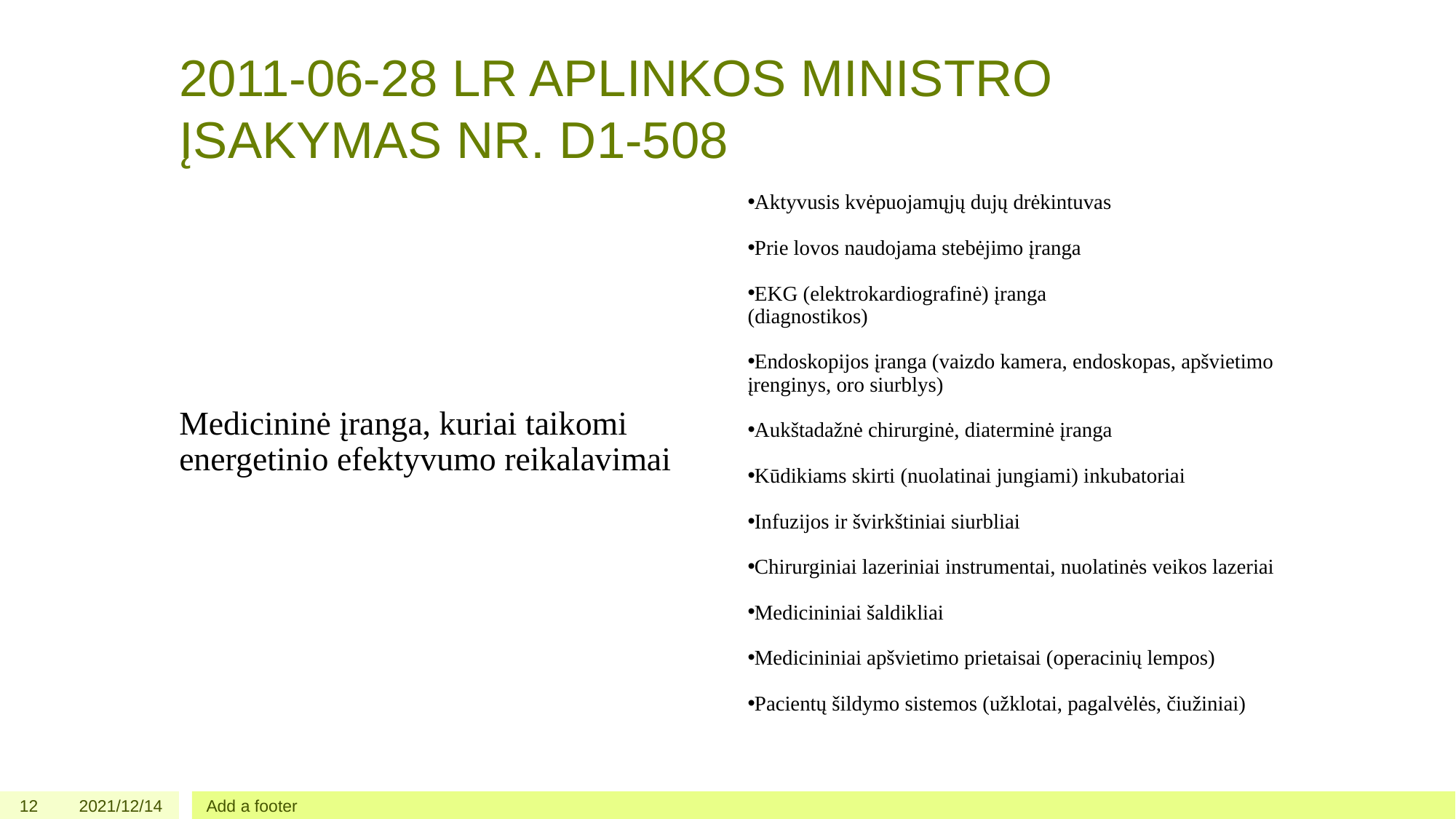

# 2011-06-28 LR APLINKOS MINISTRO ĮSAKYMAS NR. D1-508

Medicininė įranga, kuriai taikomi energetinio efektyvumo reikalavimai
Aktyvusis kvėpuojamųjų dujų drėkintuvas

Prie lovos naudojama stebėjimo įranga

EKG (elektrokardiografinė) įranga
(diagnostikos)

Endoskopijos įranga (vaizdo kamera, endoskopas, apšvietimo įrenginys, oro siurblys)

Aukštadažnė chirurginė, diaterminė įranga

Kūdikiams skirti (nuolatinai jungiami) inkubatoriai

Infuzijos ir švirkštiniai siurbliai

Chirurginiai lazeriniai instrumentai, nuolatinės veikos lazeriai

Medicininiai šaldikliai

Medicininiai apšvietimo prietaisai (operacinių lempos)

Pacientų šildymo sistemos (užklotai, pagalvėlės, čiužiniai)

12
2021/12/14
Add a footer